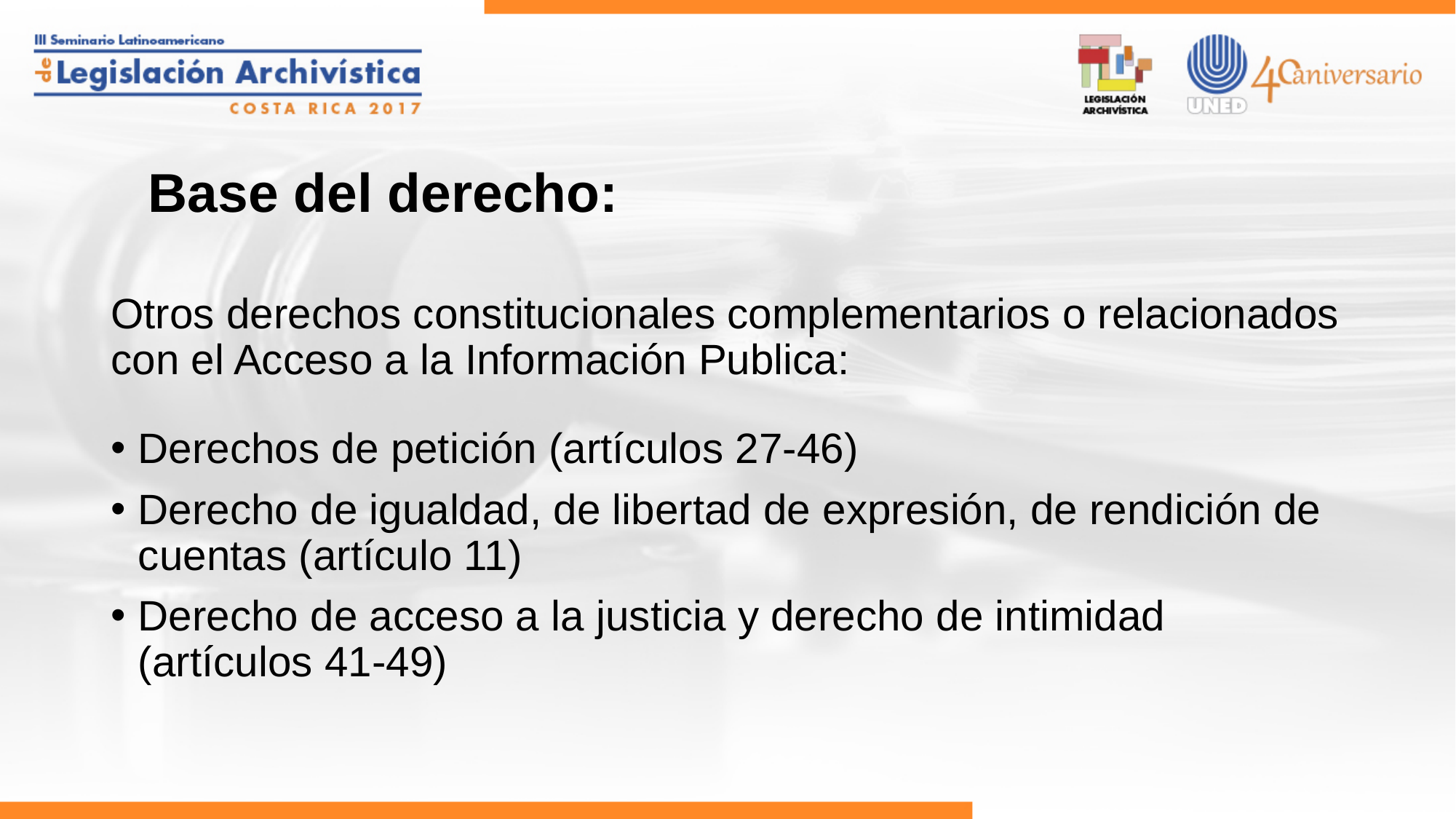

# Base del derecho:

Otros derechos constitucionales complementarios o relacionados con el Acceso a la Información Publica:

Derechos de petición (artículos 27-46)
Derecho de igualdad, de libertad de expresión, de rendición de cuentas (artículo 11)
Derecho de acceso a la justicia y derecho de intimidad (artículos 41-49)